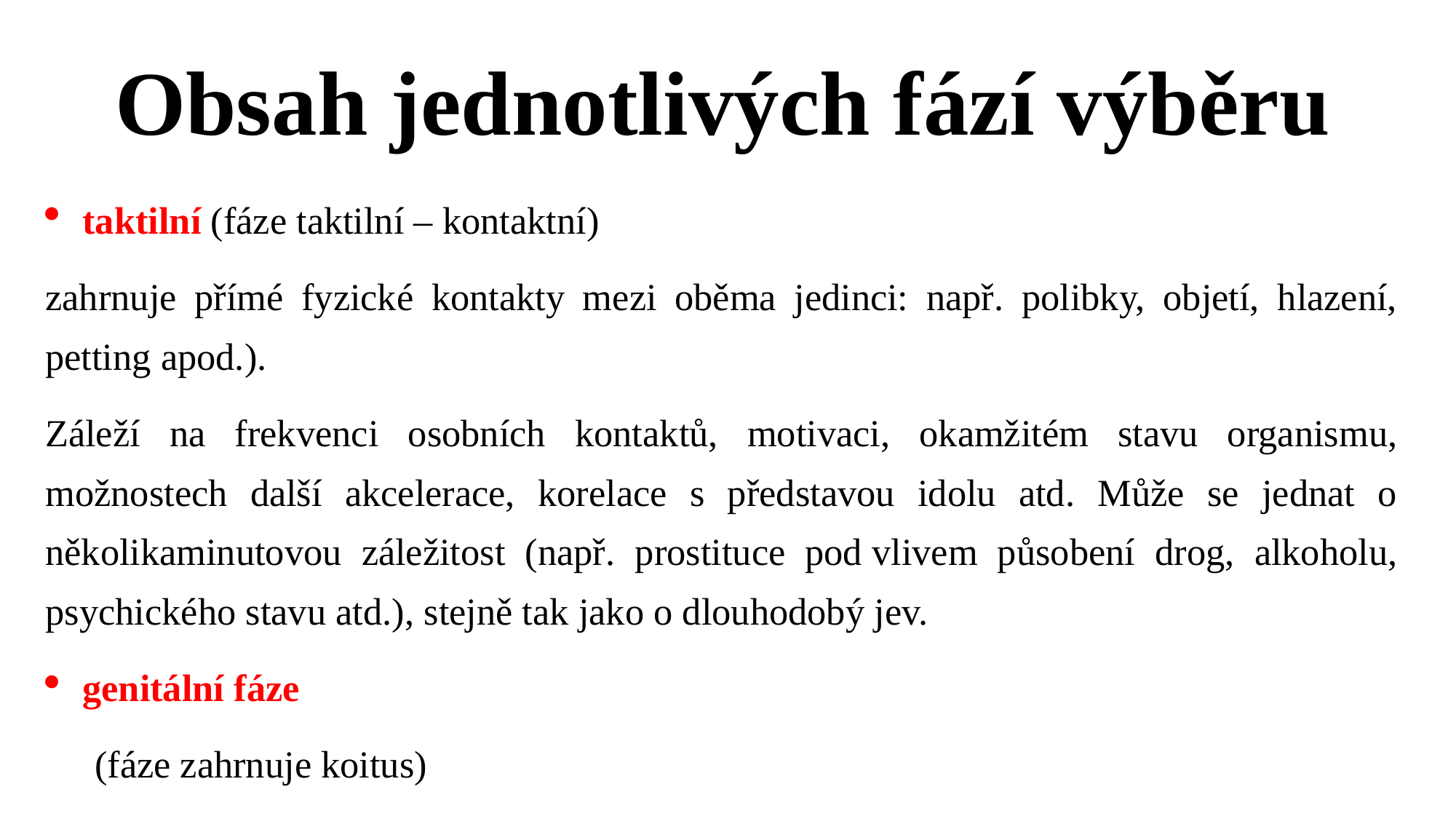

# Obsah jednotlivých fází výběru
taktilní (fáze taktilní – kontaktní)
zahrnuje přímé fyzické kontakty mezi oběma jedinci: např. polibky, objetí, hlazení, petting apod.).
Záleží na frekvenci osobních kontaktů, motivaci, okamžitém stavu organismu, možnostech další akcelerace, korelace s představou idolu atd. Může se jednat o několikaminutovou záležitost (např. prostituce pod vlivem působení drog, alkoholu, psychického stavu atd.), stejně tak jako o dlouhodobý jev.
genitální fáze
	(fáze zahrnuje koitus)